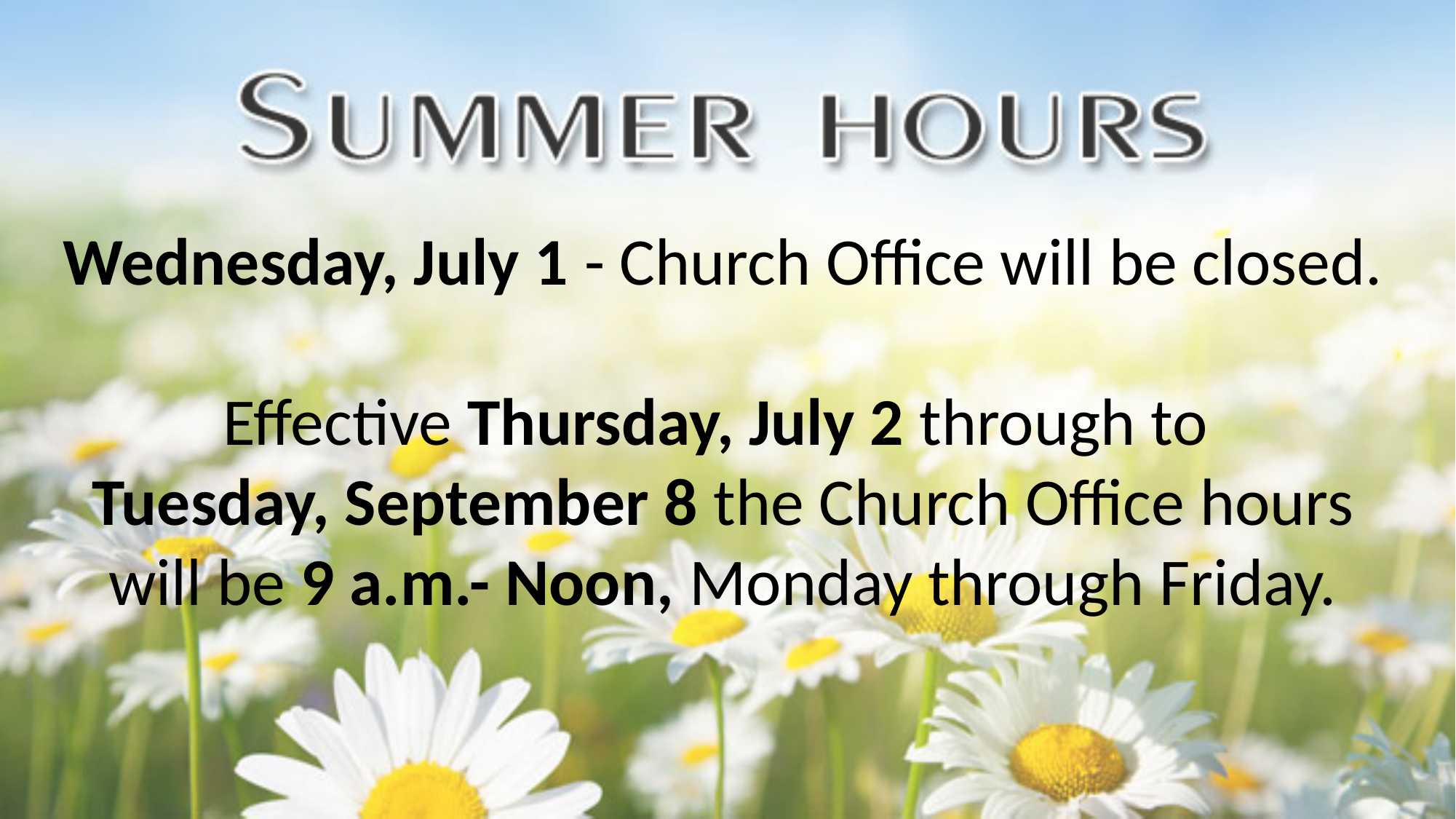

Wednesday, July 1 - Church Office will be closed.

Effective Thursday, July 2 through to
Tuesday, September 8 the Church Office hours will be 9 a.m.- Noon, Monday through Friday.